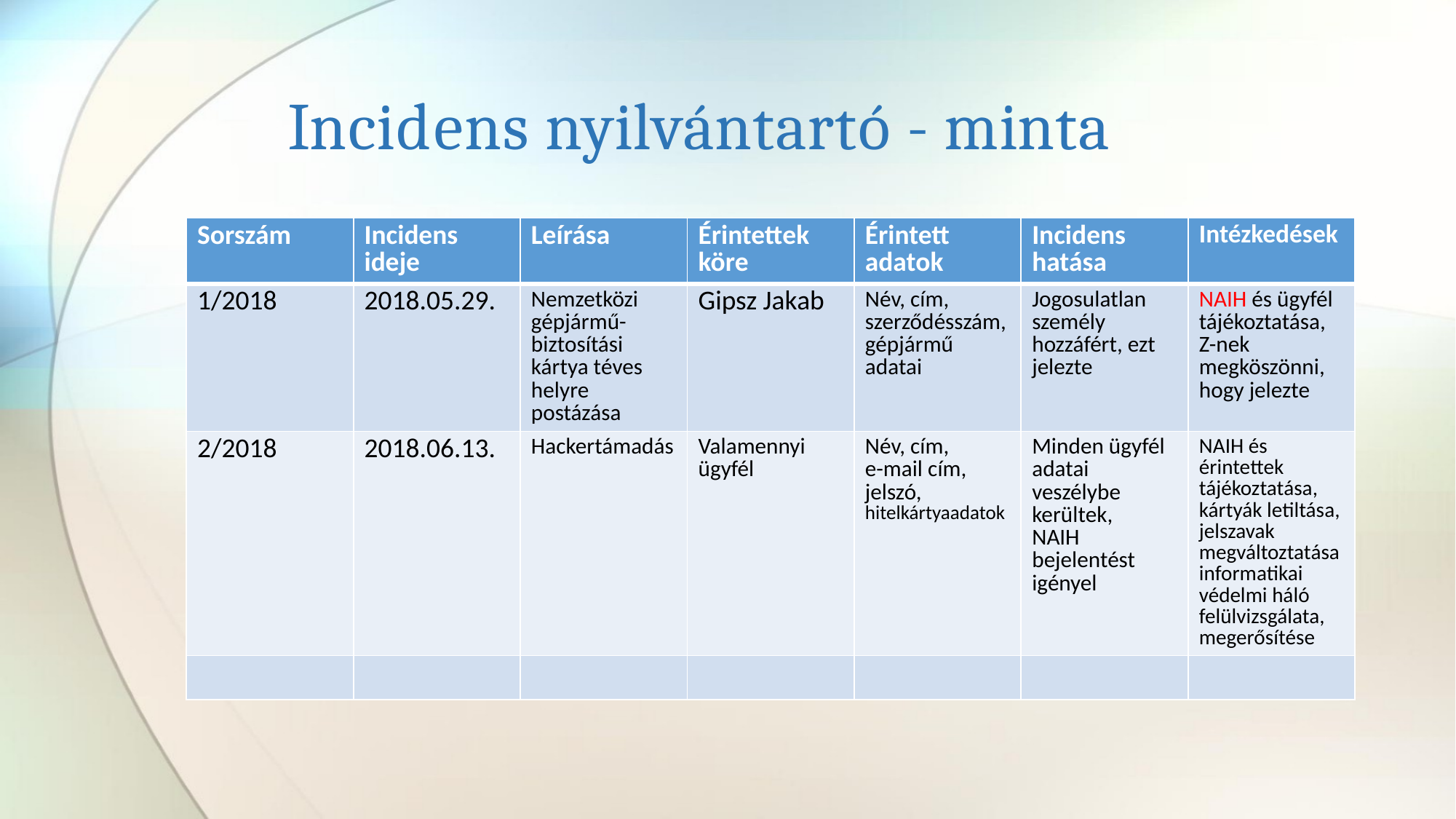

# Incidens nyilvántartó - minta
| Sorszám | Incidens ideje | Leírása | Érintettek köre | Érintett adatok | Incidens hatása | Intézkedések |
| --- | --- | --- | --- | --- | --- | --- |
| 1/2018 | 2018.05.29. | Nemzetközi gépjármű-biztosítási kártya téves helyre postázása | Gipsz Jakab | Név, cím, szerződésszám, gépjármű adatai | Jogosulatlan személy hozzáfért, ezt jelezte | NAIH és ügyfél tájékoztatása, Z-nek megköszönni, hogy jelezte |
| 2/2018 | 2018.06.13. | Hackertámadás | Valamennyi ügyfél | Név, cím, e-mail cím, jelszó, hitelkártyaadatok | Minden ügyfél adatai veszélybe kerültek, NAIH bejelentést igényel | NAIH és érintettek tájékoztatása, kártyák letiltása, jelszavak megváltoztatása informatikai védelmi háló felülvizsgálata, megerősítése |
|  |  |  |  |  |  |  |